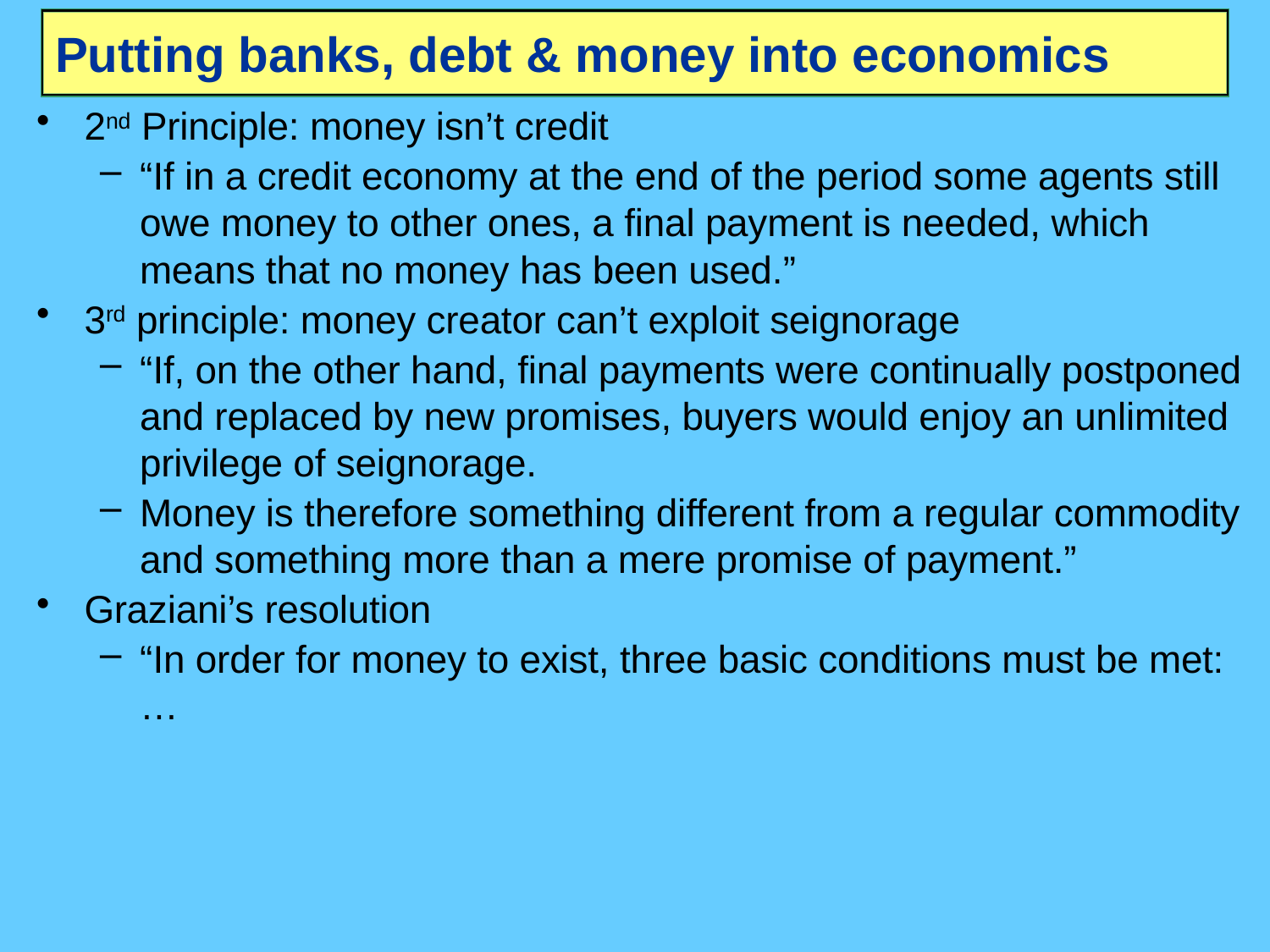

# Putting banks, debt & money into economics
2nd Principle: money isn’t credit
“If in a credit economy at the end of the period some agents still owe money to other ones, a final payment is needed, which means that no money has been used.”
3rd principle: money creator can’t exploit seignorage
“If, on the other hand, final payments were continually postponed and replaced by new promises, buyers would enjoy an unlimited privilege of seignorage.
Money is therefore something different from a regular commodity and something more than a mere promise of payment.”
Graziani’s resolution
“In order for money to exist, three basic conditions must be met:…